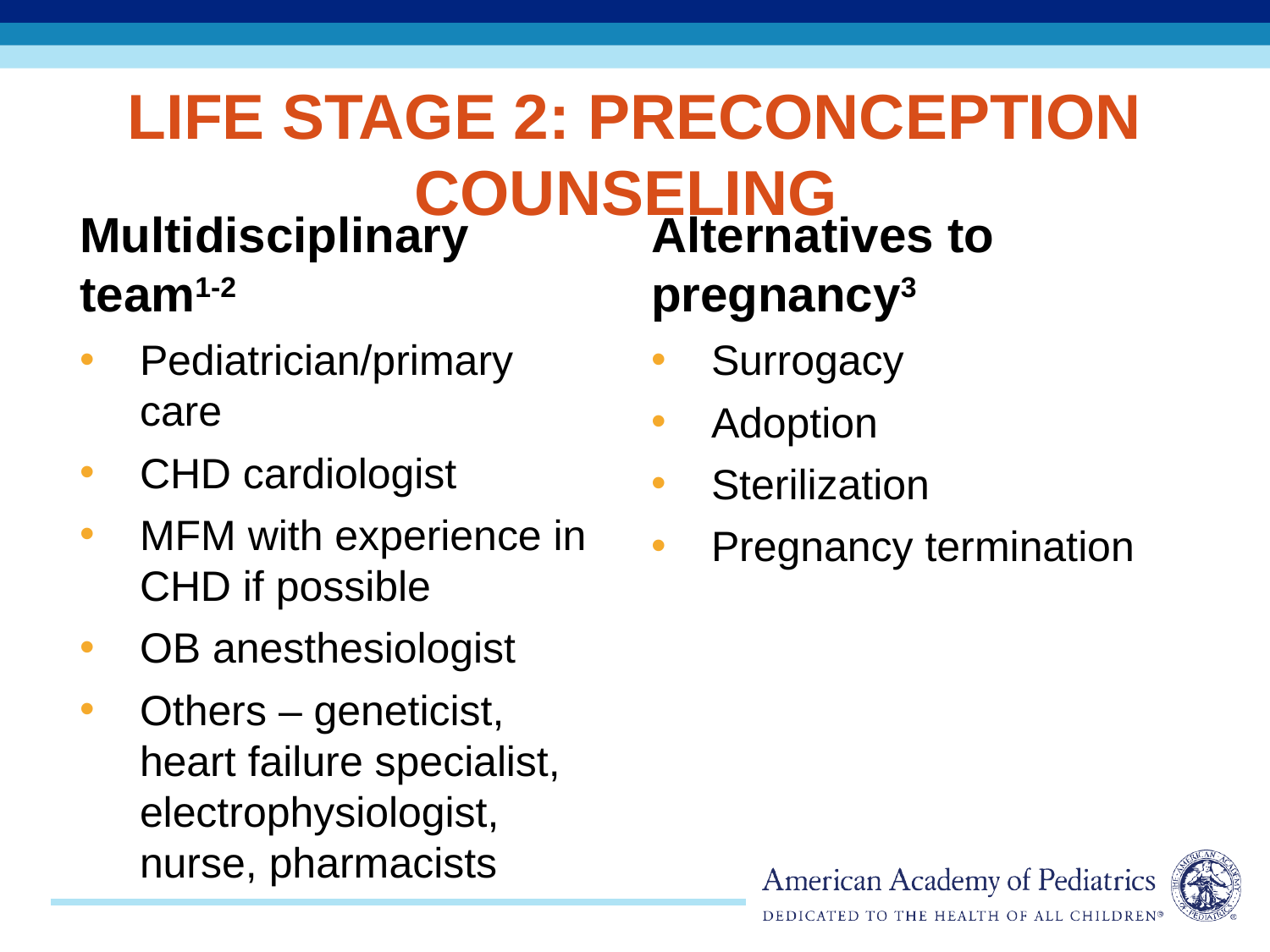

# Life Stage 2: Preconception Counseling
Multidisciplinary team1-2
Pediatrician/primary care
CHD cardiologist
MFM with experience in CHD if possible
OB anesthesiologist
Others – geneticist, heart failure specialist, electrophysiologist, nurse, pharmacists
Alternatives to pregnancy3
Surrogacy
Adoption
Sterilization
Pregnancy termination